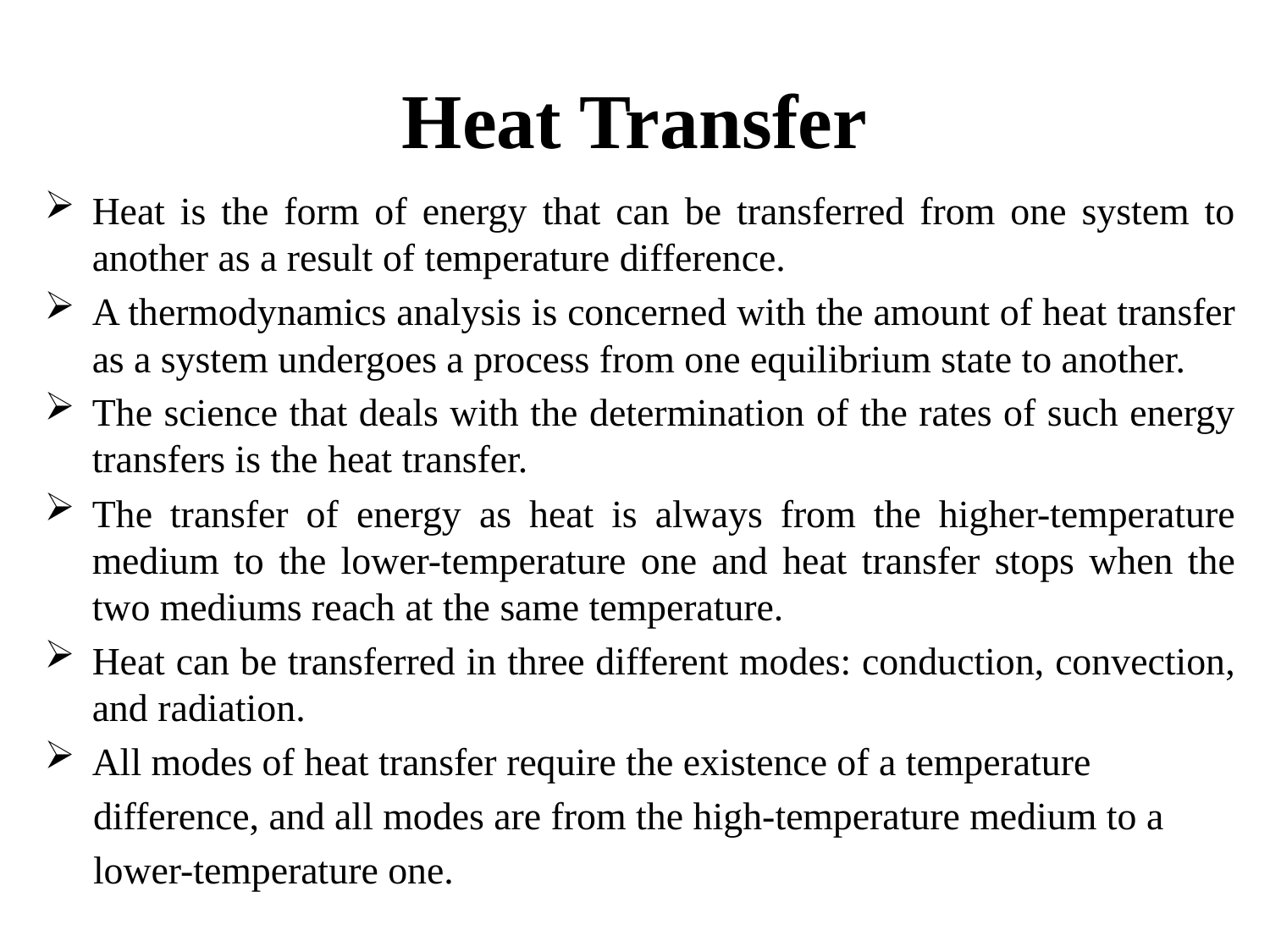

# Heat Transfer
Heat is the form of energy that can be transferred from one system to another as a result of temperature difference.
A thermodynamics analysis is concerned with the amount of heat transfer as a system undergoes a process from one equilibrium state to another.
The science that deals with the determination of the rates of such energy transfers is the heat transfer.
The transfer of energy as heat is always from the higher-temperature medium to the lower-temperature one and heat transfer stops when the two mediums reach at the same temperature.
Heat can be transferred in three different modes: conduction, convection, and radiation.
All modes of heat transfer require the existence of a temperature
     difference, and all modes are from the high-temperature medium to a
     lower-temperature one.